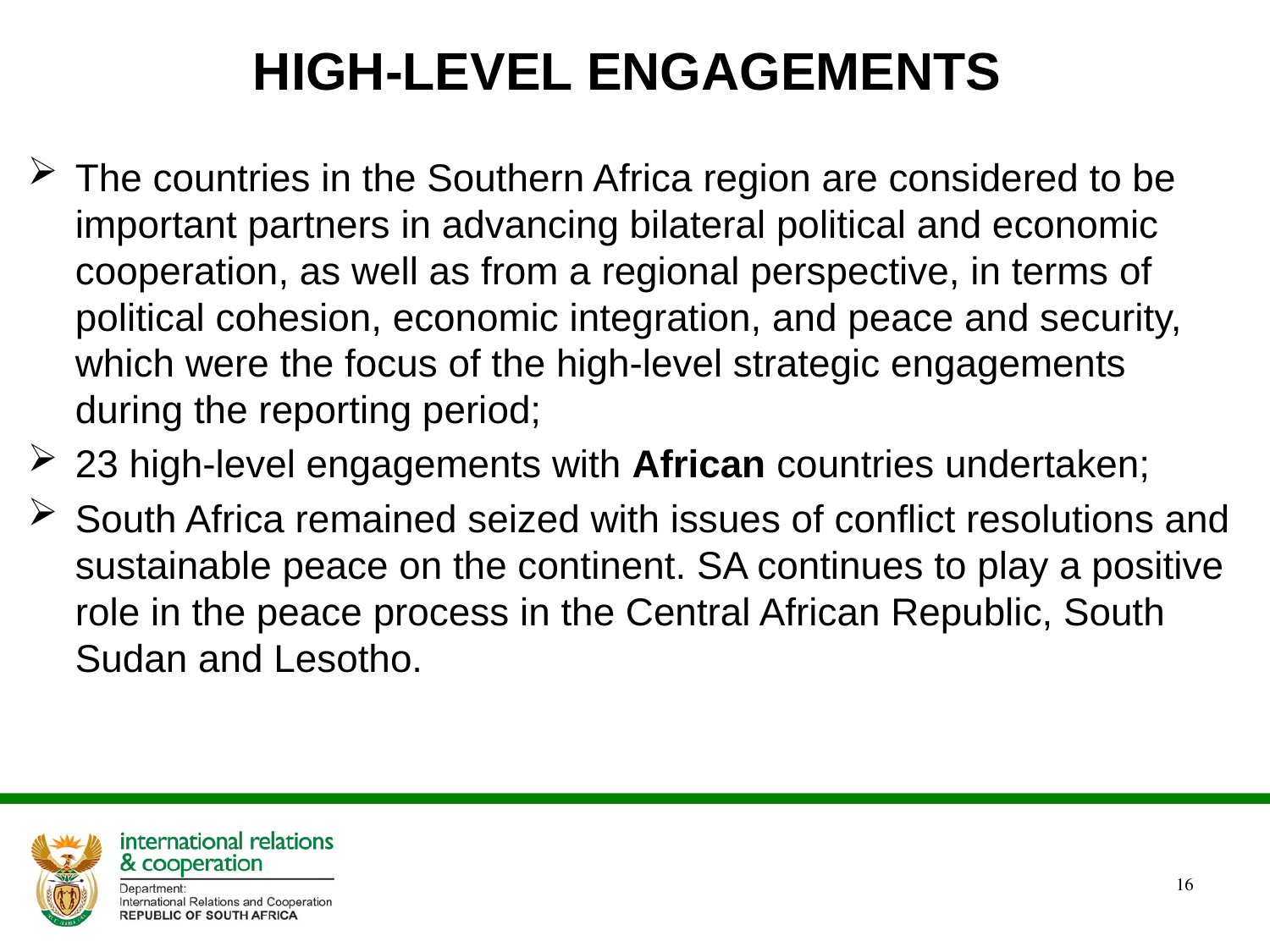

# HIGH-LEVEL ENGAGEMENTS
The countries in the Southern Africa region are considered to be important partners in advancing bilateral political and economic cooperation, as well as from a regional perspective, in terms of political cohesion, economic integration, and peace and security, which were the focus of the high-level strategic engagements during the reporting period;
23 high-level engagements with African countries undertaken;
South Africa remained seized with issues of conflict resolutions and sustainable peace on the continent. SA continues to play a positive role in the peace process in the Central African Republic, South Sudan and Lesotho.

16